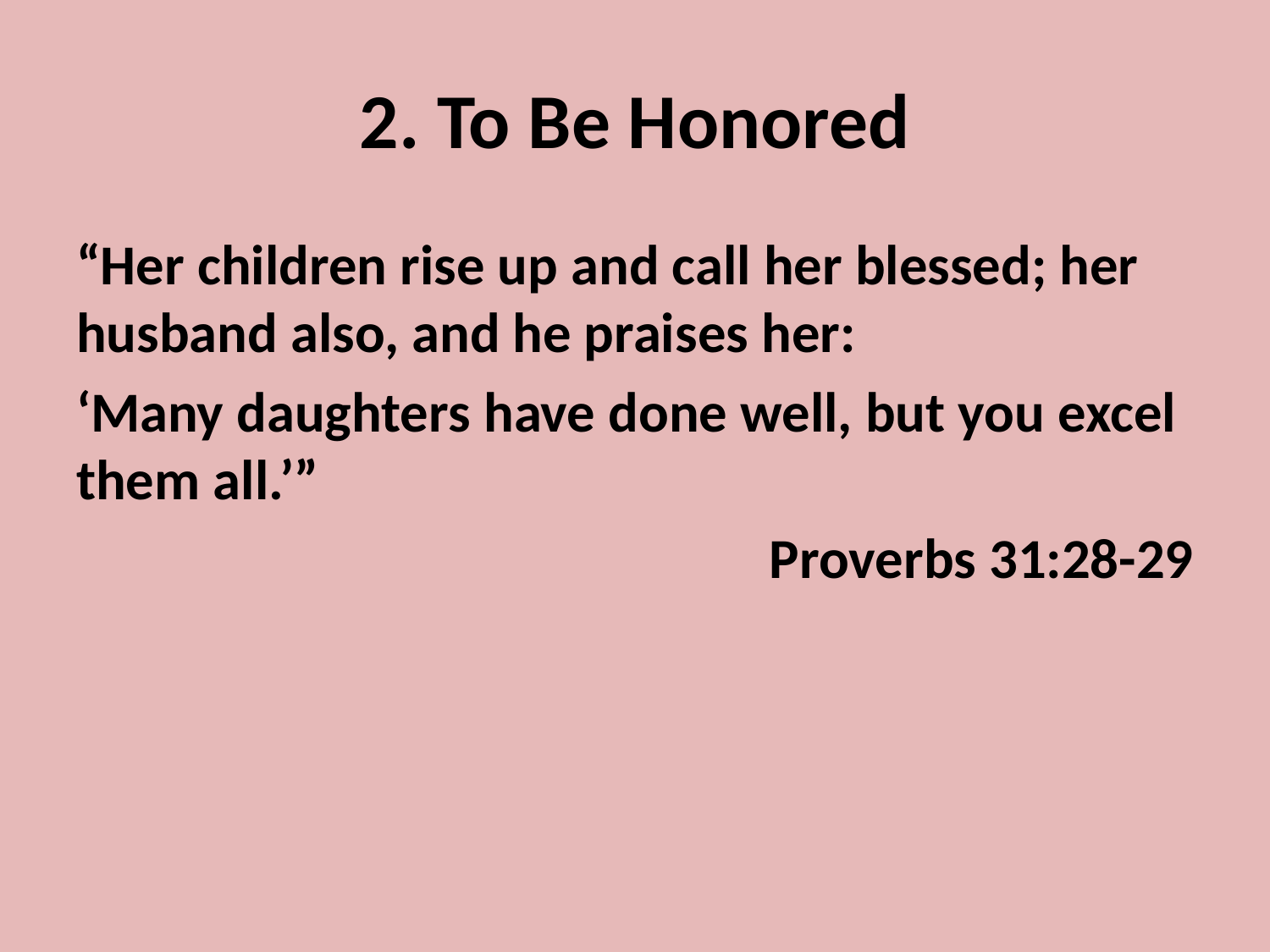

# 2. To Be Honored
“Her children rise up and call her blessed; her husband also, and he praises her:
‘Many daughters have done well, but you excel them all.’”
Proverbs 31:28-29